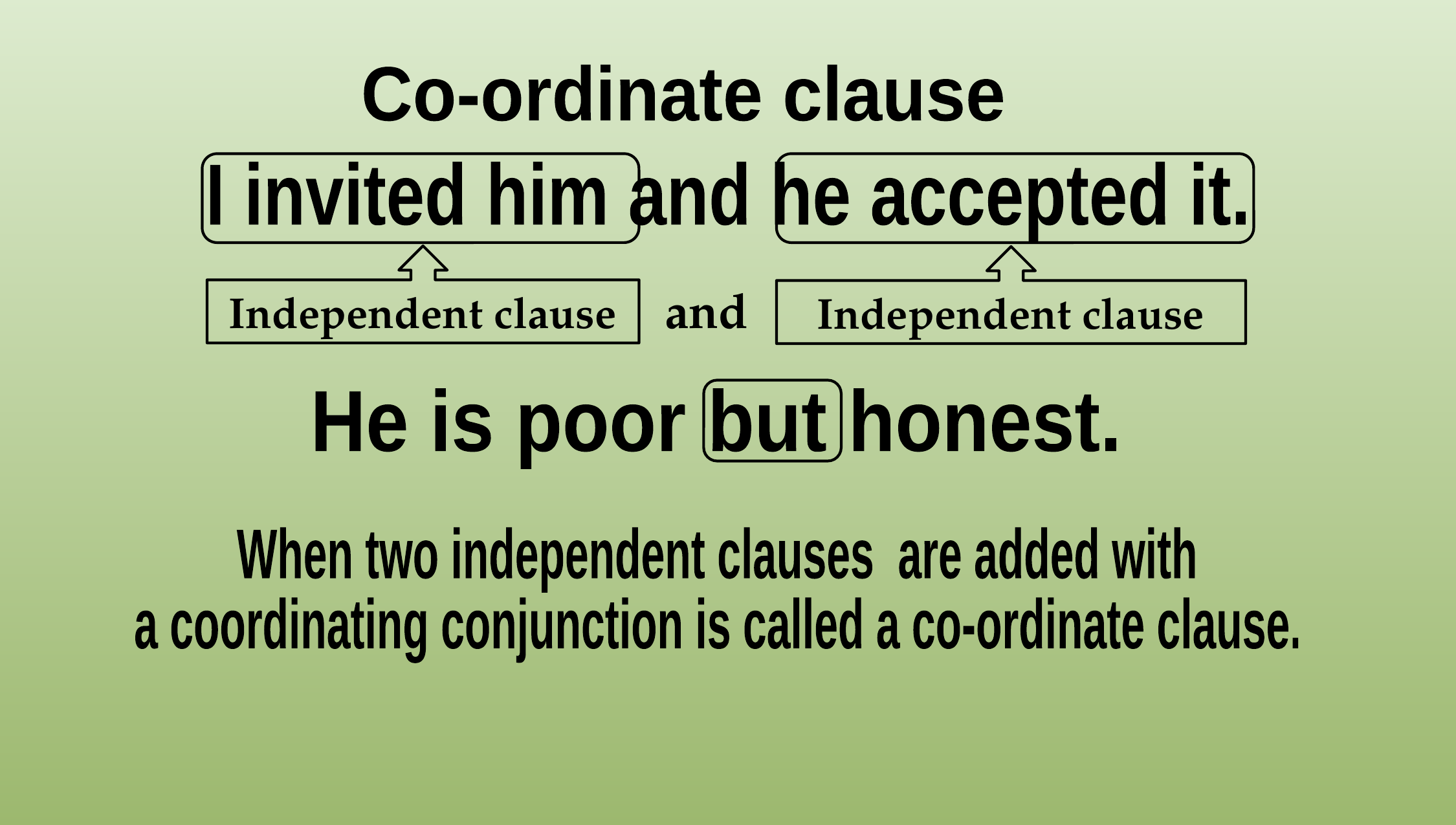

Co-ordinate clause

I invited him and he accepted it.
Independent clause
Independent clause
and

He is poor but honest.
When two independent clauses  are added with
a coordinating conjunction is called a co-ordinate clause.